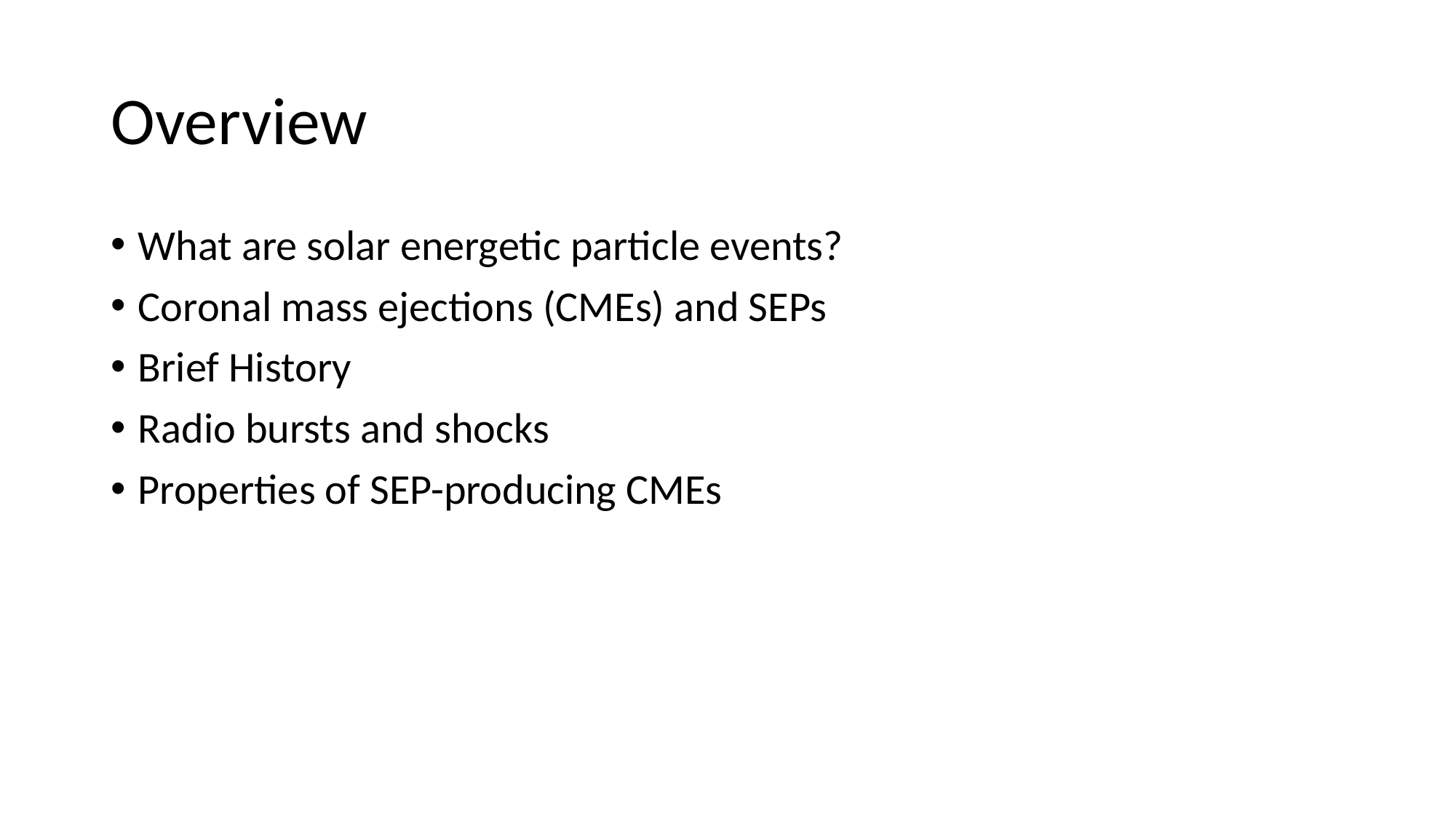

# Overview
What are solar energetic particle events?
Coronal mass ejections (CMEs) and SEPs
Brief History
Radio bursts and shocks
Properties of SEP-producing CMEs